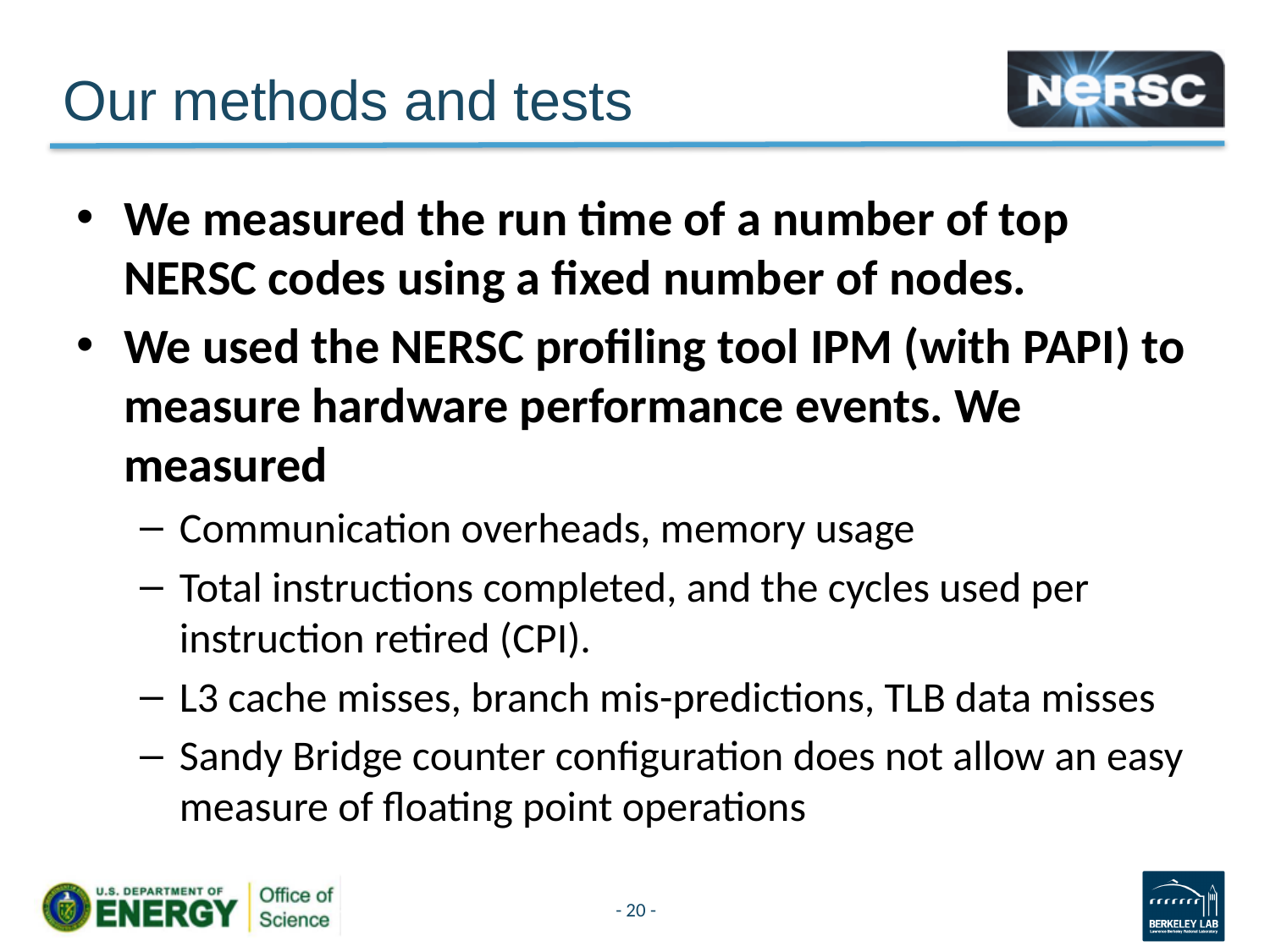

# Our methods and tests
We measured the run time of a number of top NERSC codes using a fixed number of nodes.
We used the NERSC profiling tool IPM (with PAPI) to measure hardware performance events. We measured
Communication overheads, memory usage
Total instructions completed, and the cycles used per instruction retired (CPI).
L3 cache misses, branch mis-predictions, TLB data misses
Sandy Bridge counter configuration does not allow an easy measure of floating point operations
- 20 -